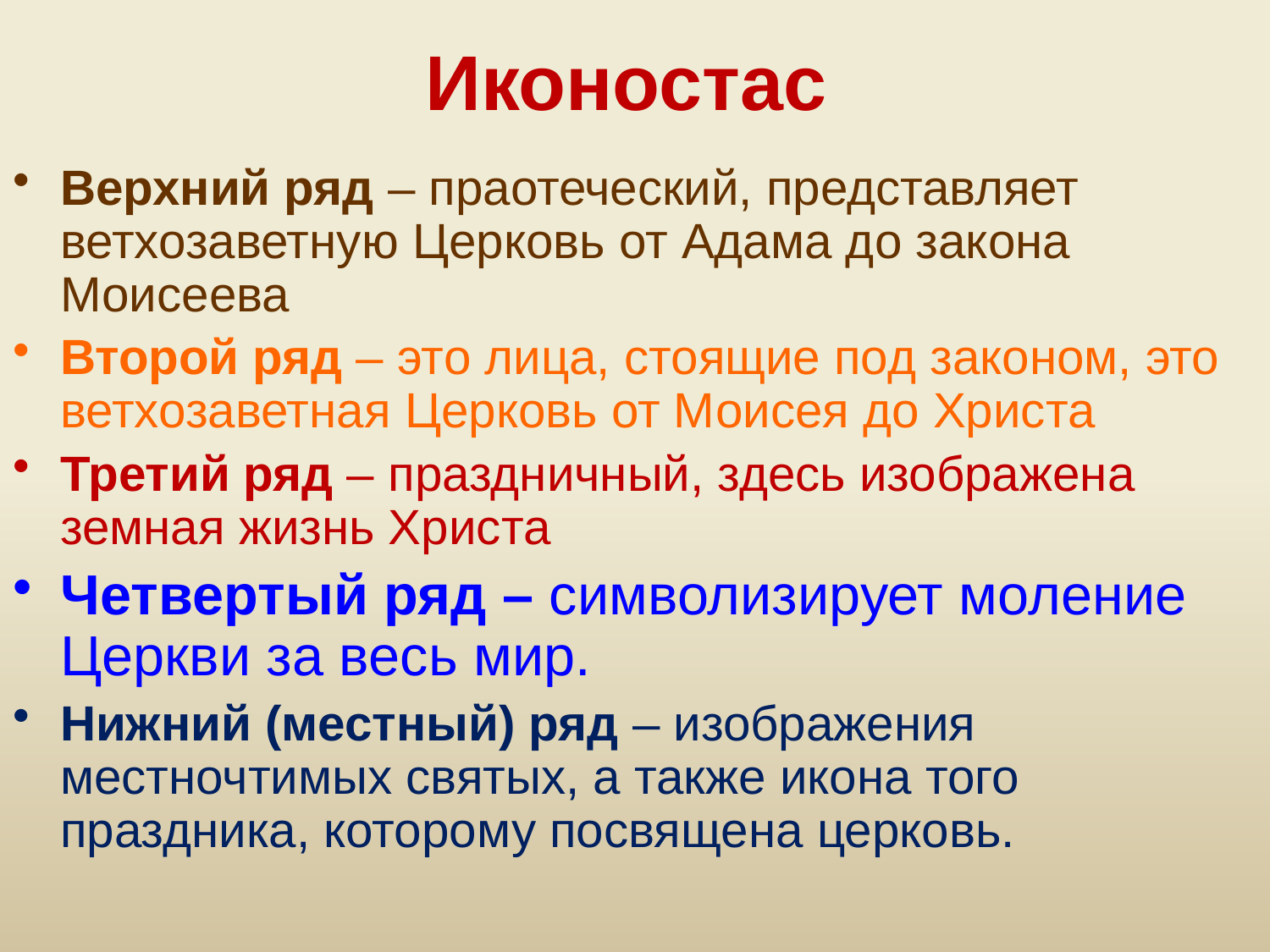

# Иконостас
Верхний ряд – праотеческий, представляет ветхозаветную Церковь от Адама до закона Моисеева
Второй ряд – это лица, стоящие под законом, это ветхозаветная Церковь от Моисея до Христа
Третий ряд – праздничный, здесь изображена земная жизнь Христа
Четвертый ряд – символизирует моление Церкви за весь мир.
Нижний (местный) ряд – изображения местночтимых святых, а также икона того праздника, которому посвящена церковь.